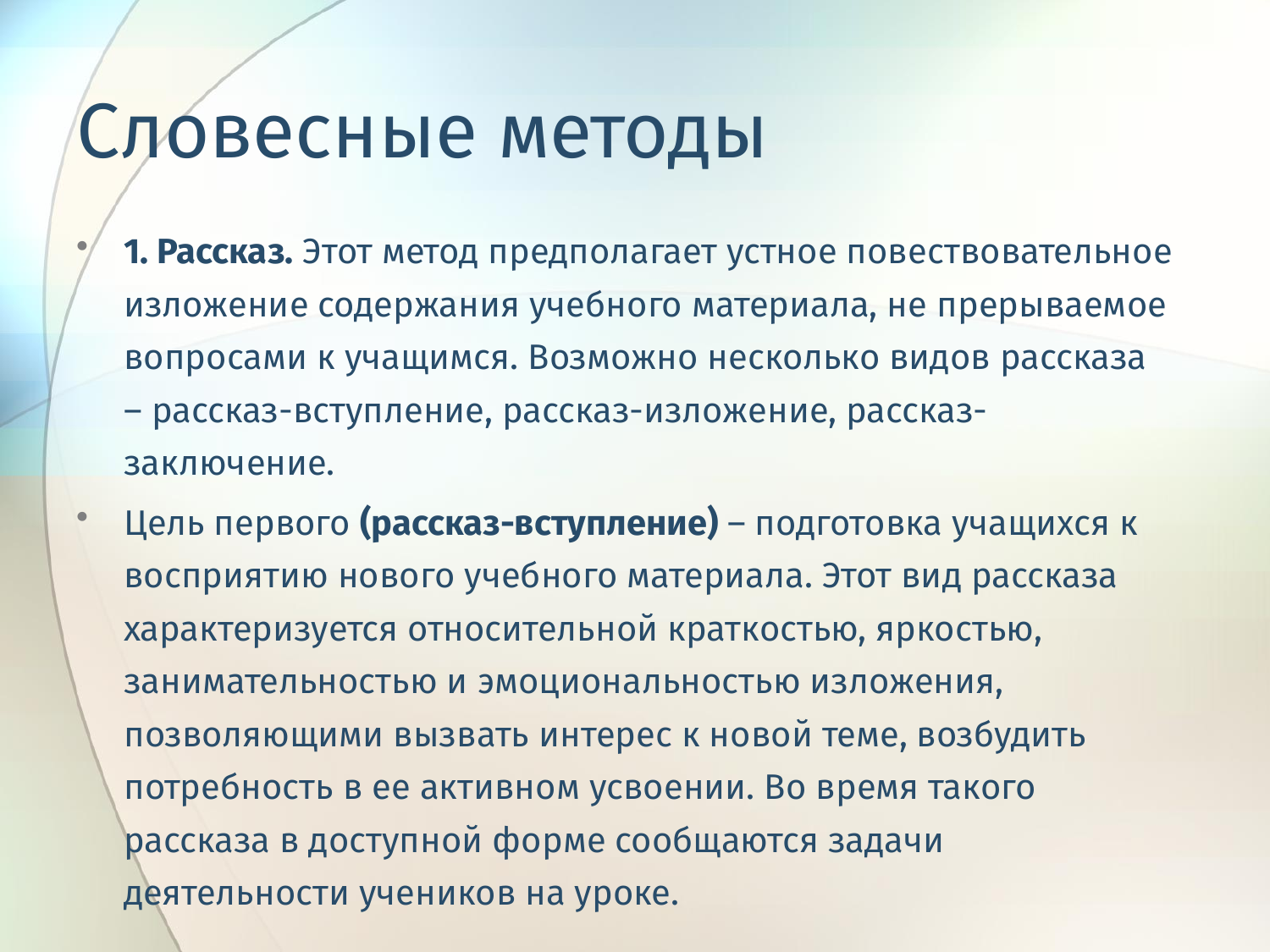

# Словесные методы
1. Рассказ. Этот метод предполагает устное повествовательное изложение содержания учебного материала, не прерываемое вопросами к учащимся. Возможно несколько видов рассказа – рассказ-вступление, рассказ-изложение, рассказ-заключение.
Цель первого (рассказ-вступление) – подготовка учащихся к восприятию нового учебного материала. Этот вид рассказа характеризуется относительной краткостью, яркостью, занимательностью и эмоциональностью изложения, позволяющими вызвать интерес к новой теме, возбудить потребность в ее активном усвоении. Во время такого рассказа в доступной форме сообщаются задачи деятельности учеников на уроке.